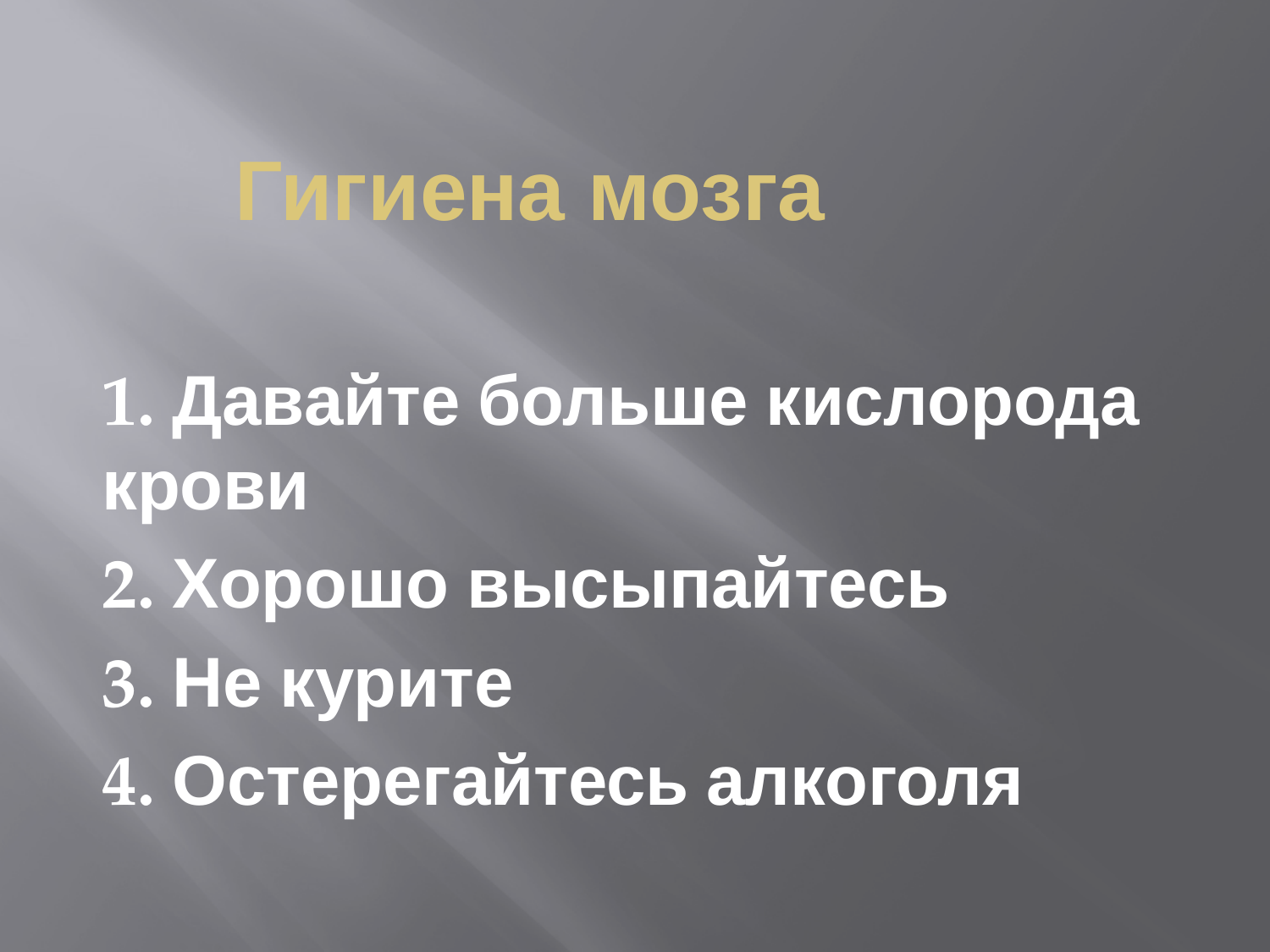

# Гигиена мозга
1. Давайте больше кислорода крови
2. Хорошо высыпайтесь
3. Не курите
4. Остерегайтесь алкоголя